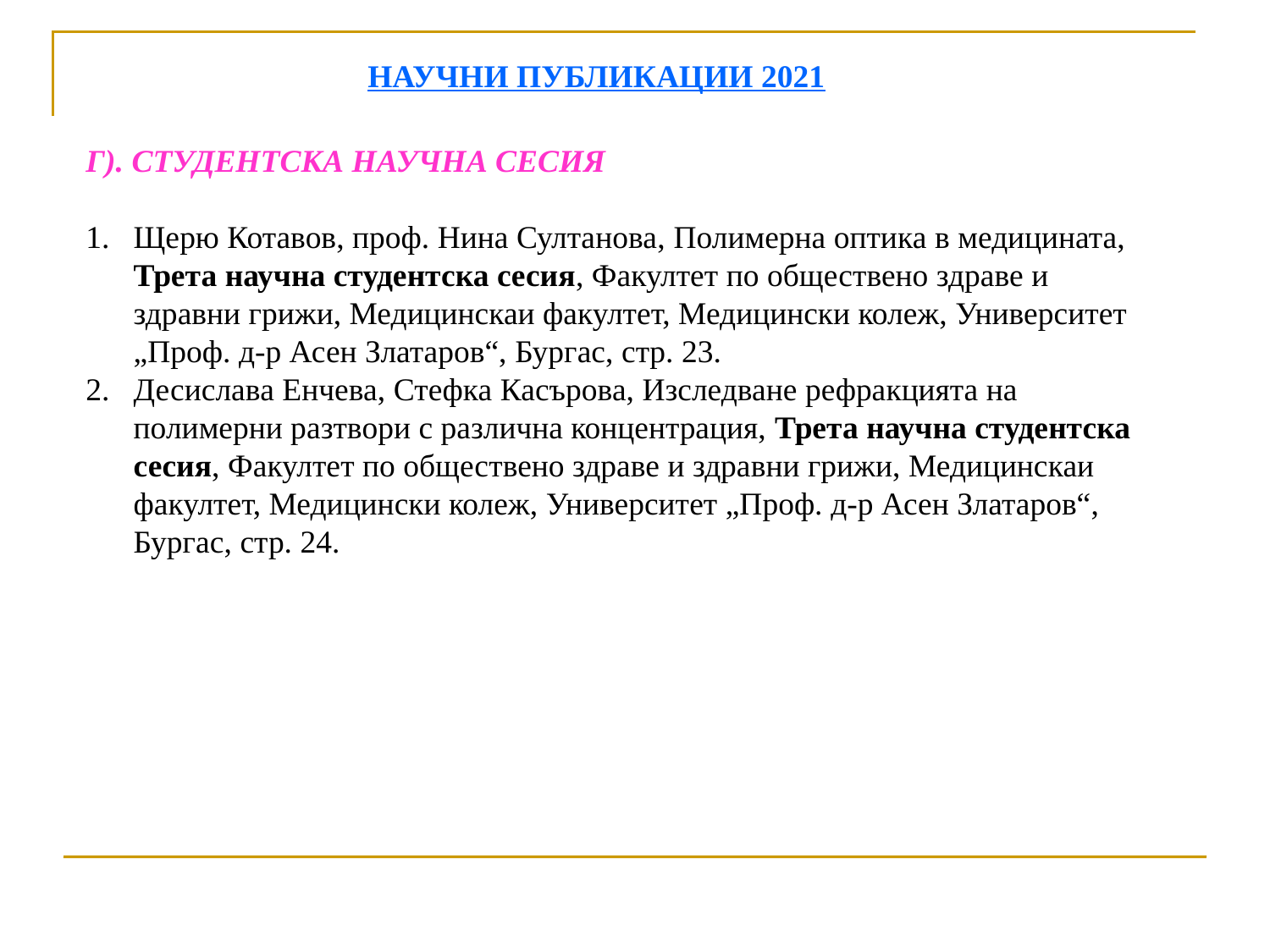

НАУЧНИ ПУБЛИКАЦИИ 2021
Г). СТУДЕНТСКА НАУЧНА СЕСИЯ

Щерю Котавов, проф. Нина Султанова, Полимерна оптика в медицината, Трета научна студентска сесия, Факултет по обществено здраве и здравни грижи, Медицинскаи факултет, Медицински колеж, Университет „Проф. д-р Асен Златаров“, Бургас, стр. 23.
Десислава Енчева, Стефка Касърова, Изследване рефракцията на полимерни разтвори с различна концентрация, Трета научна студентска сесия, Факултет по обществено здраве и здравни грижи, Медицинскаи факултет, Медицински колеж, Университет „Проф. д-р Асен Златаров“, Бургас, стр. 24.